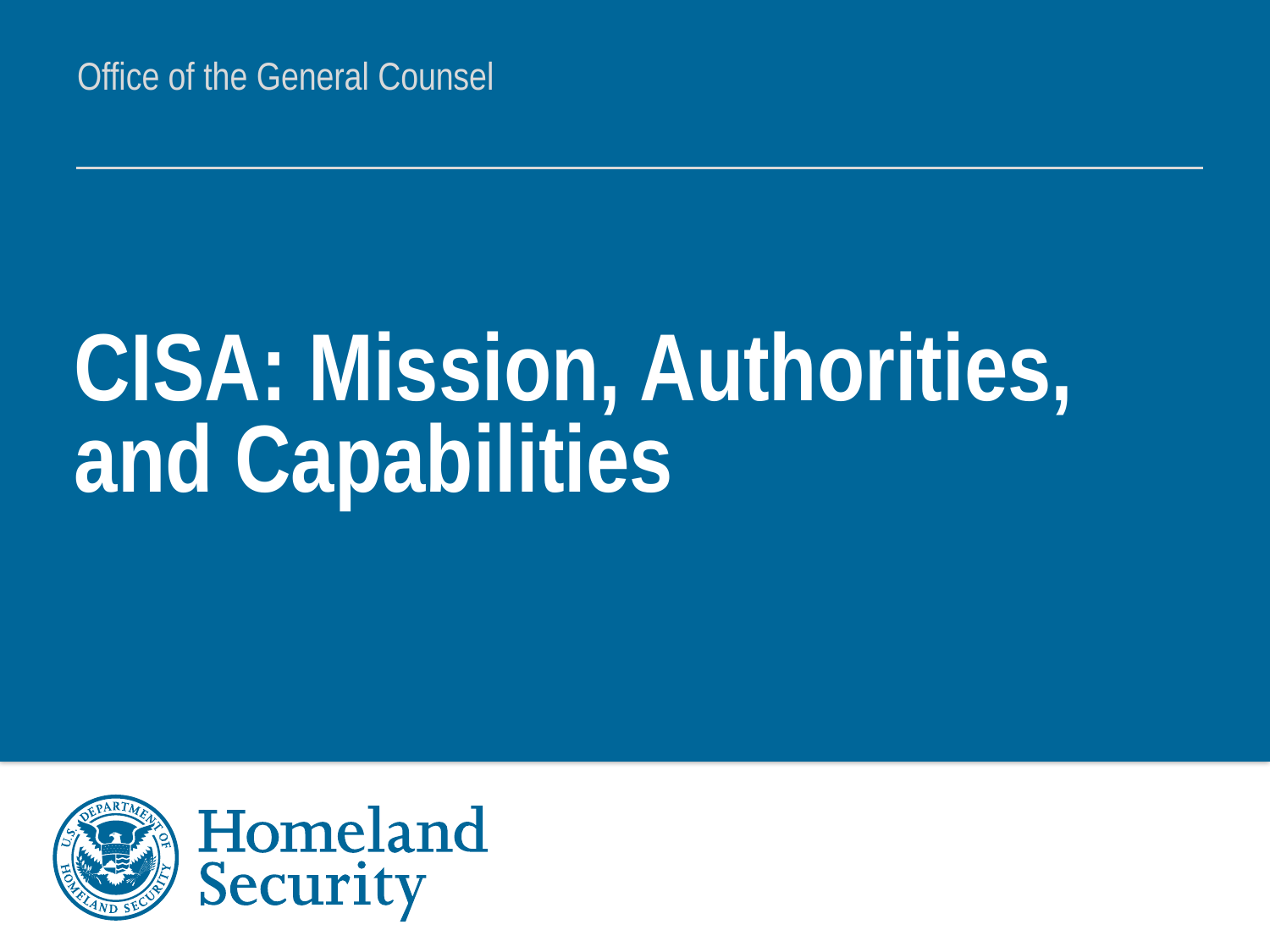

Office of the General Counsel
CISA: Mission, Authorities, and Capabilities